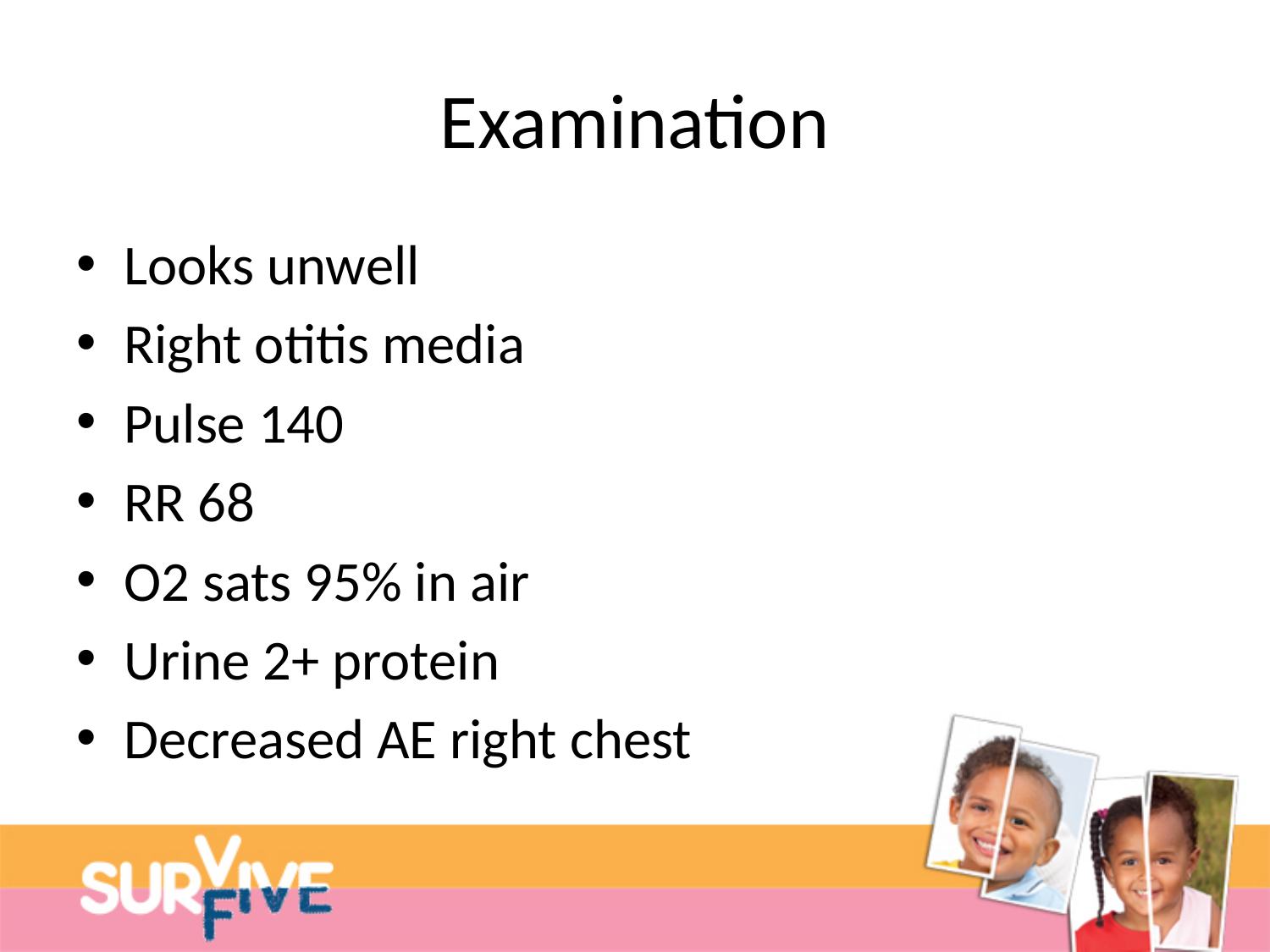

# Examination
Looks unwell
Right otitis media
Pulse 140
RR 68
O2 sats 95% in air
Urine 2+ protein
Decreased AE right chest